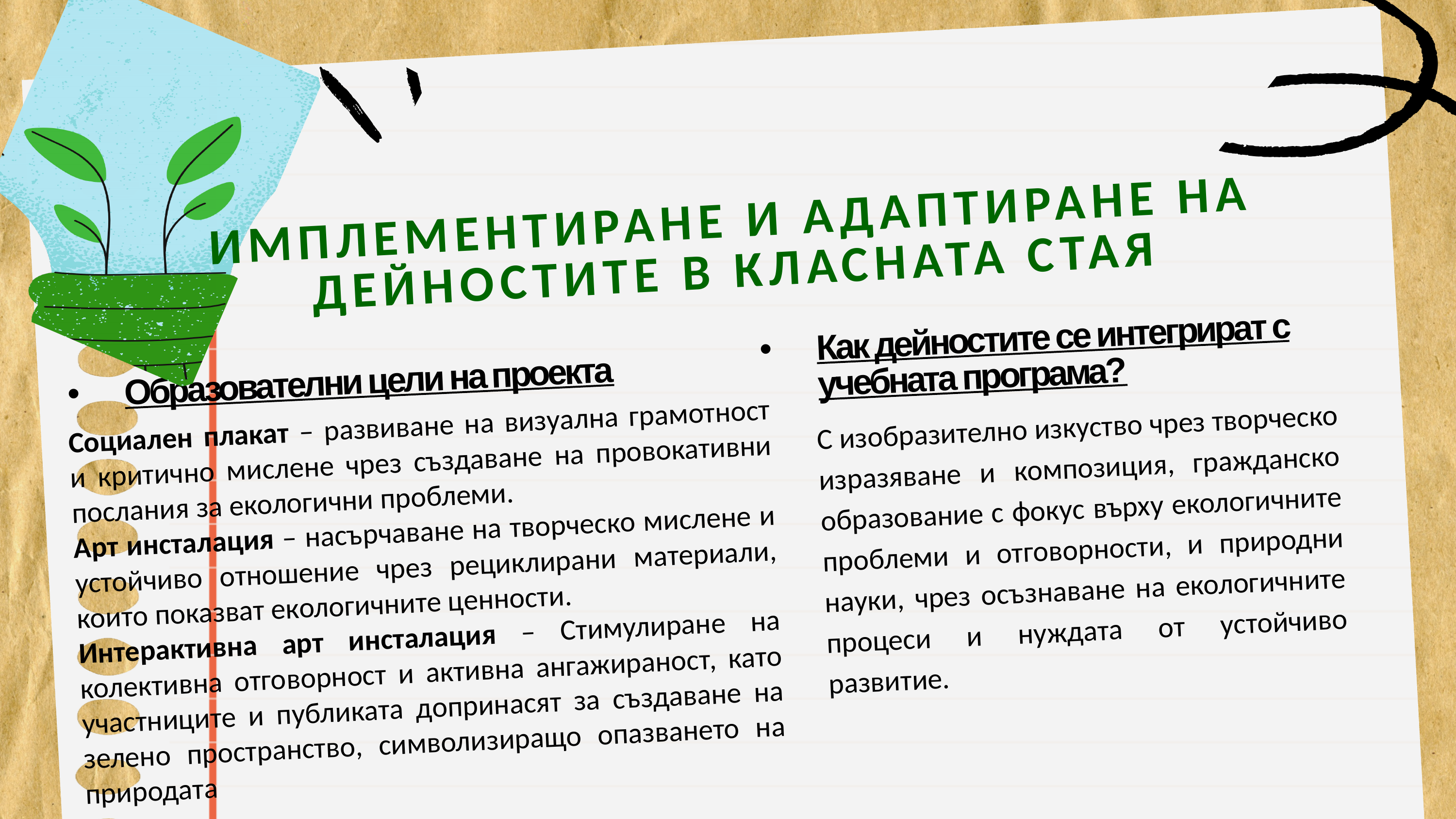

ИМПЛЕМЕНТИРАНЕ И АДАПТИРАНЕ НА ДЕЙНОСТИТЕ В КЛАСНАТА СТАЯ
Как дейностите се интегрират с учебната програма?
Образователни цели на проекта
С изобразително изкуство чрез творческо изразяване и композиция, гражданско образование с фокус върху екологичните проблеми и отговорности, и природни науки, чрез осъзнаване на екологичните процеси и нуждата от устойчиво развитие.
Социален плакат – развиване на визуална грамотност и критично мислене чрез създаване на провокативни послания за екологични проблеми.
Арт инсталация – насърчаване на творческо мислене и устойчиво отношение чрез рециклирани материали, които показват екологичните ценности.
Интерактивна арт инсталация – Стимулиране на колективна отговорност и активна ангажираност, като участниците и публиката допринасят за създаване на зелено пространство, символизиращо опазването на природата